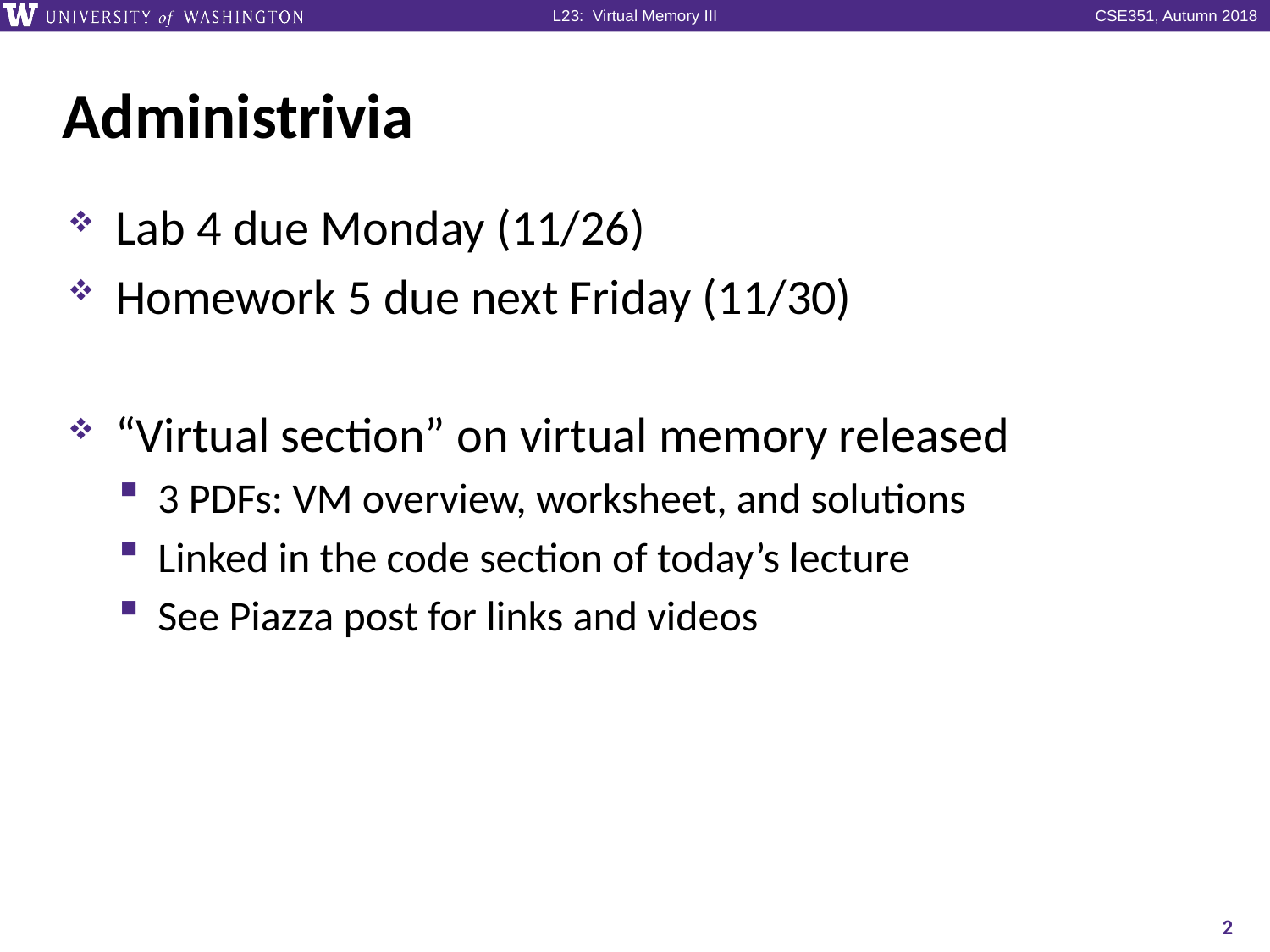

# Administrivia
Lab 4 due Monday (11/26)
Homework 5 due next Friday (11/30)

“Virtual section” on virtual memory released
3 PDFs: VM overview, worksheet, and solutions
Linked in the code section of today’s lecture
See Piazza post for links and videos

2